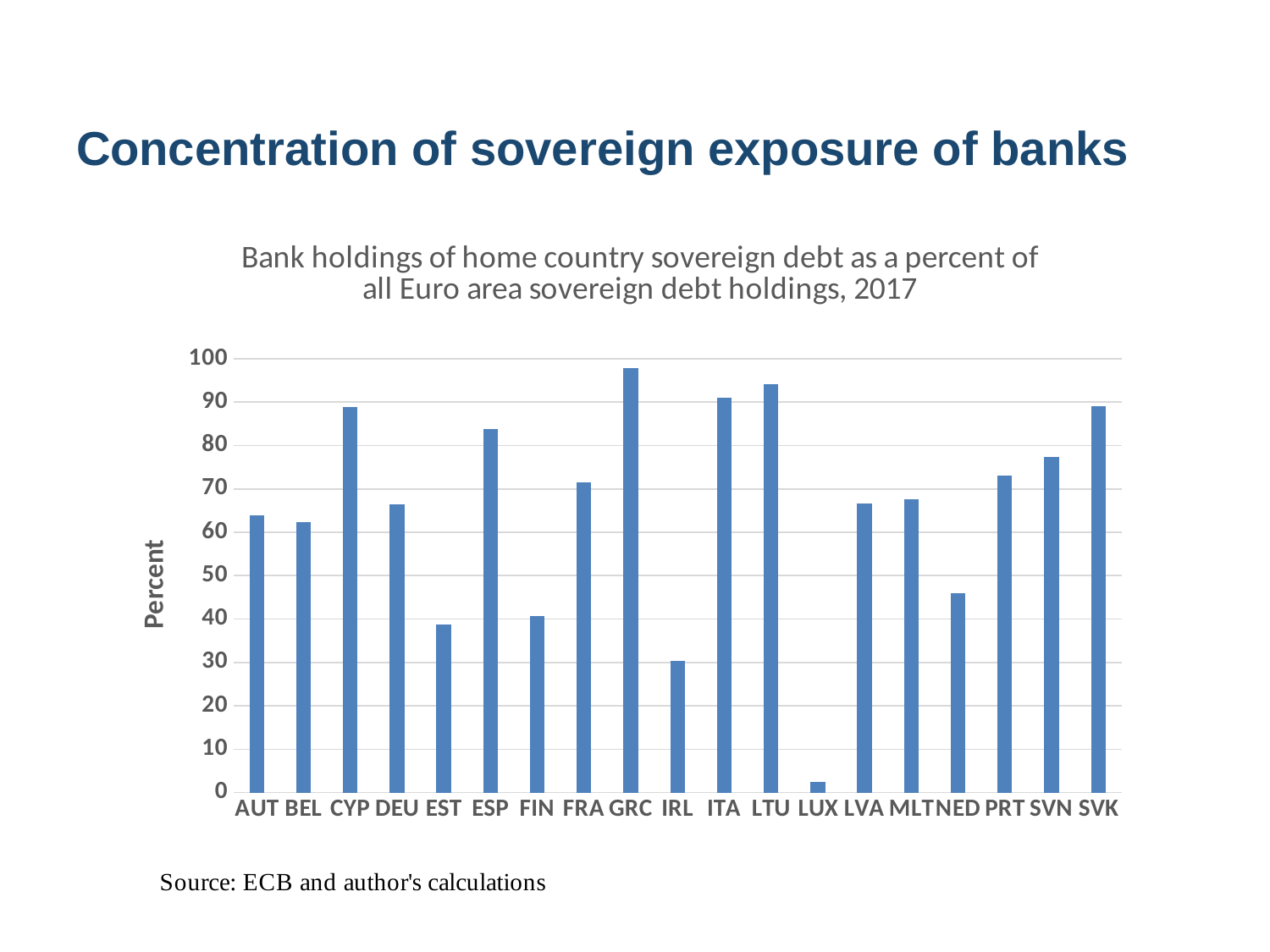

# Concentration of sovereign exposure of banks

### Chart: Bank holdings of home country sovereign debt as a percent of all Euro area sovereign debt holdings, 2017

| Category |  |
|---|---|
| AUT | 63.84358261850107 |
| BEL | 62.4171913495757 |
| CYP | 88.77647802718917 |
| DEU | 66.52596395184158 |
| EST | 38.78205128205128 |
| ESP | 83.72902531450268 |
| FIN | 40.6480117820324 |
| FRA | 71.5885179893493 |
| GRC | 97.82660807031563 |
| IRL | 30.43522387049848 |
| ITA | 91.04776845966617 |
| LTU | 94.06430338004947 |
| LUX | 2.495621716287215 |
| LVA | 66.66666666666664 |
| MLT | 67.60662671836447 |
| NED | 45.9170109574277 |
| PRT | 73.09181351040615 |
| SVN | 77.39855300408934 |
| SVK | 89.02534879151094 |